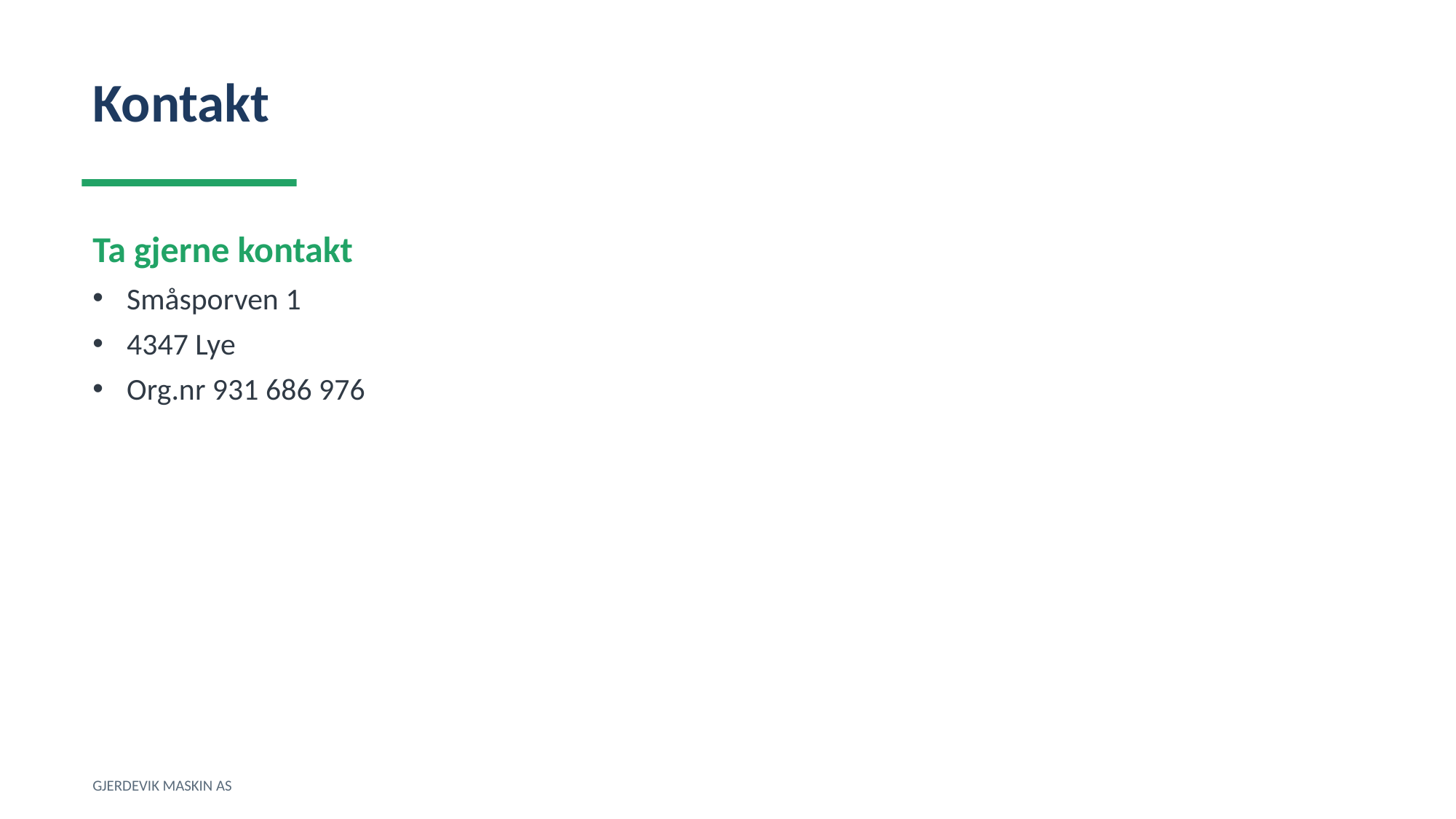

Kontakt

Ta gjerne kontakt
Småsporven 1
4347 Lye
Org.nr 931 686 976
GJERDEVIK MASKIN AS